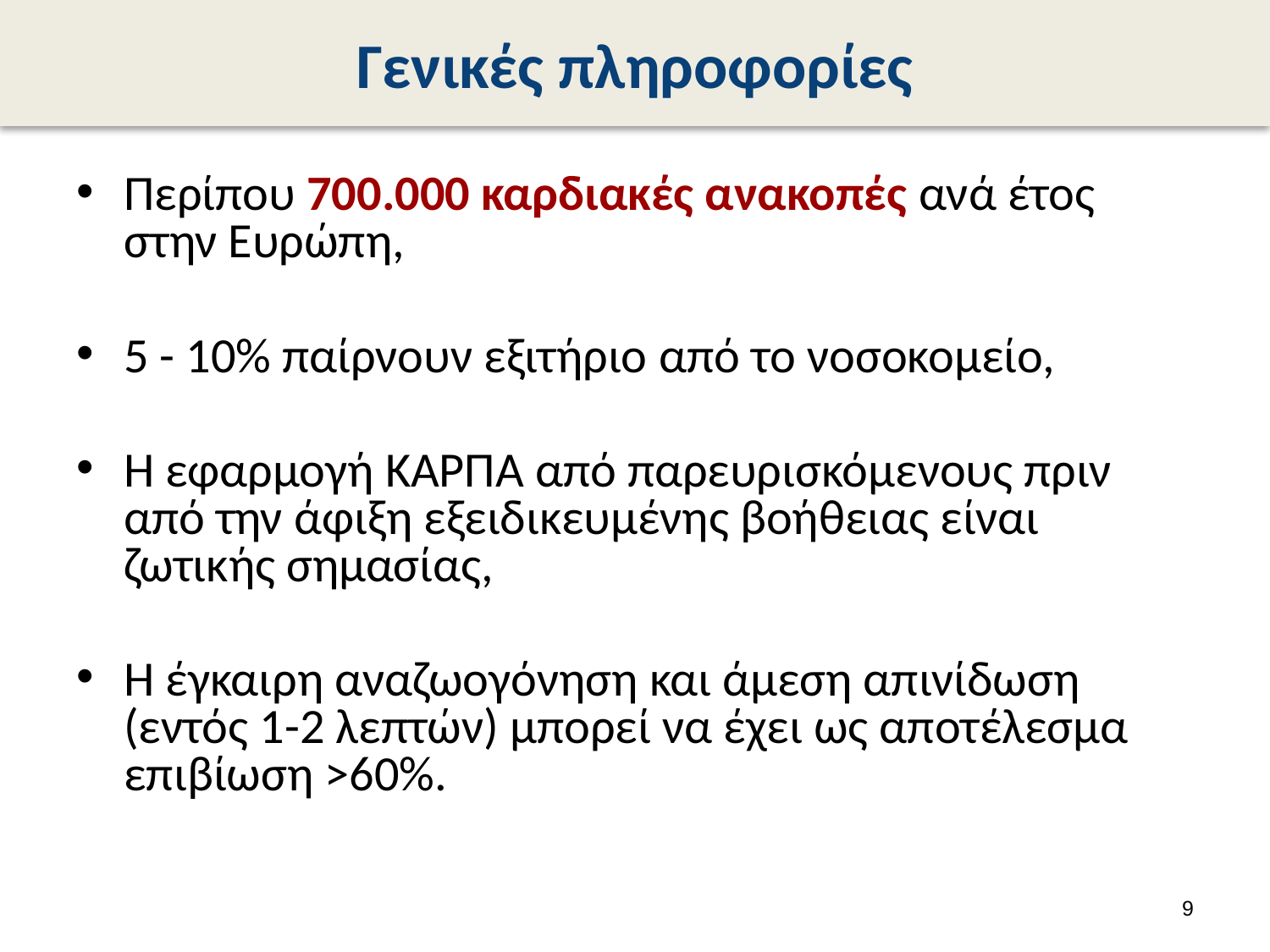

# Γενικές πληροφορίες
Περίπου 700.000 καρδιακές ανακοπές ανά έτος στην Ευρώπη,

5 - 10% παίρνουν εξιτήριο από το νοσοκομείο,

Η εφαρμογή ΚΑΡΠΑ από παρευρισκόμενους πριν από την άφιξη εξειδικευμένης βοήθειας είναι ζωτικής σημασίας,

Η έγκαιρη αναζωογόνηση και άμεση απινίδωση (εντός 1-2 λεπτών) μπορεί να έχει ως αποτέλεσμα επιβίωση >60%.
9